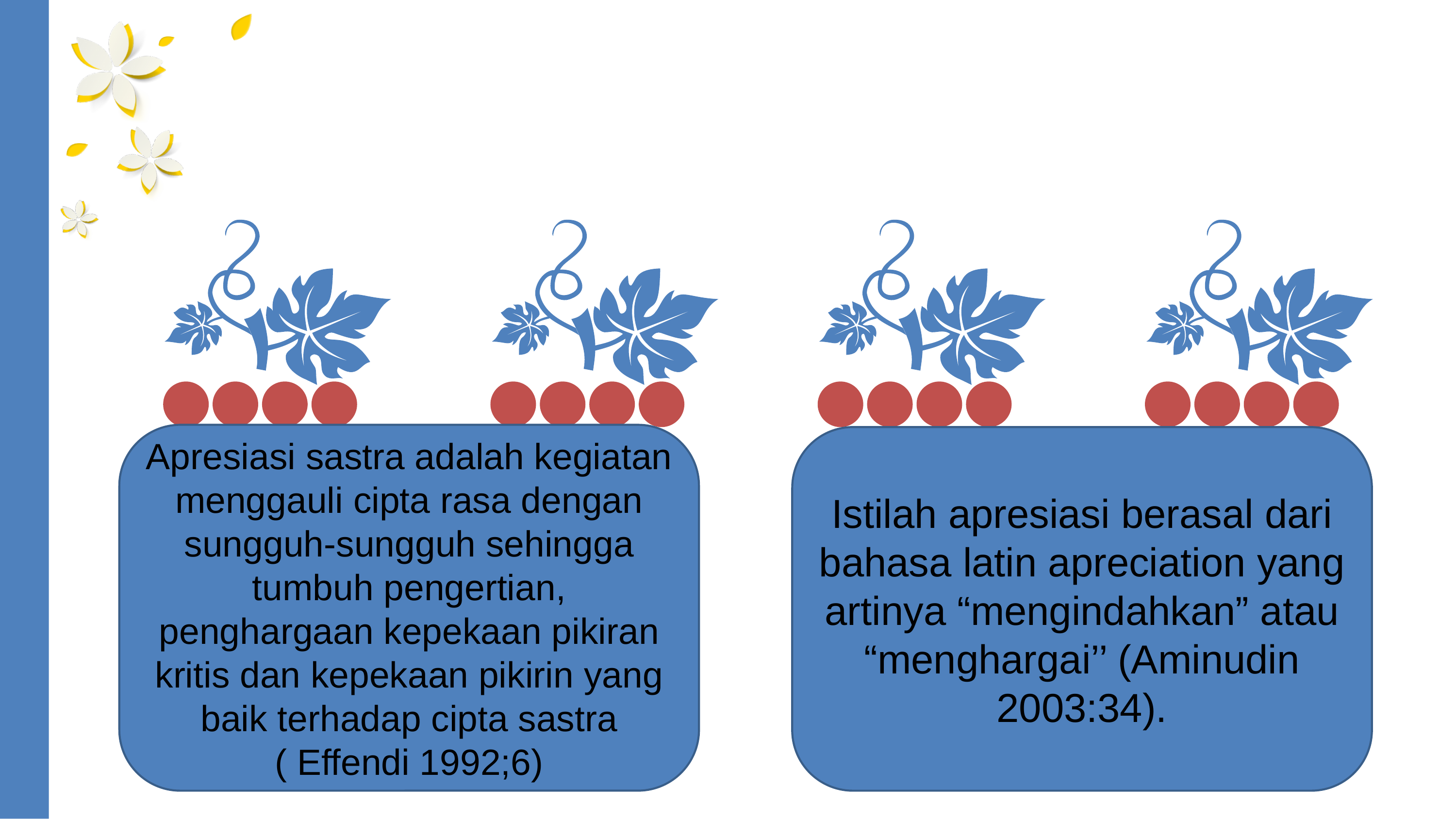

Apresiasi sastra adalah kegiatan menggauli cipta rasa dengan sungguh-sungguh sehingga tumbuh pengertian, penghargaan kepekaan pikiran kritis dan kepekaan pikirin yang baik terhadap cipta sastra ( Effendi 1992;6)
Istilah apresiasi berasal dari bahasa latin apreciation yang artinya “mengindahkan” atau “menghargai’’ (Aminudin 2003:34).